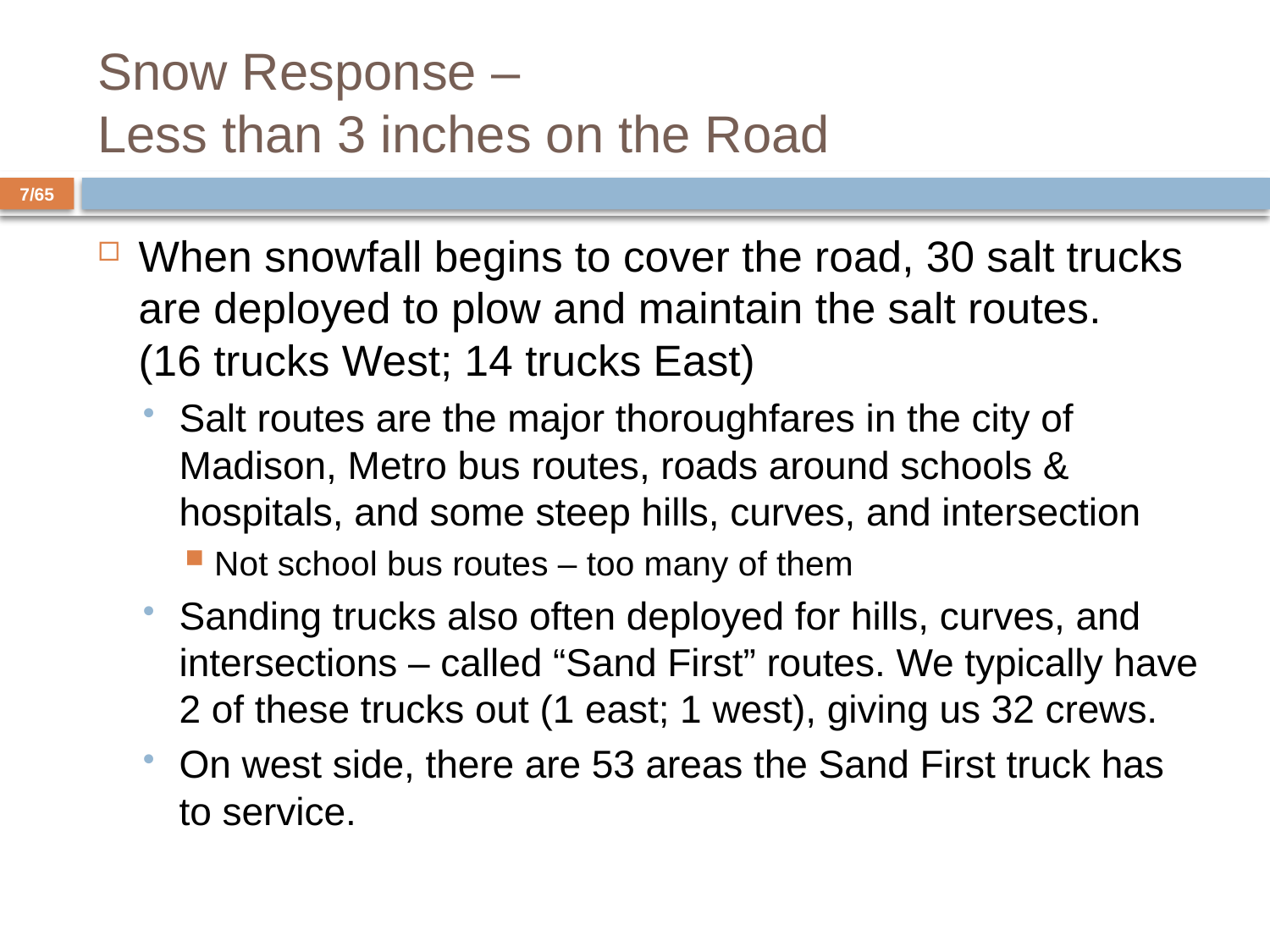

# Snow Response – Less than 3 inches on the Road
7/65
When snowfall begins to cover the road, 30 salt trucks are deployed to plow and maintain the salt routes.
(16 trucks West; 14 trucks East)
Salt routes are the major thoroughfares in the city of Madison, Metro bus routes, roads around schools & hospitals, and some steep hills, curves, and intersection
Not school bus routes – too many of them
Sanding trucks also often deployed for hills, curves, and intersections – called “Sand First” routes. We typically have 2 of these trucks out (1 east; 1 west), giving us 32 crews.
On west side, there are 53 areas the Sand First truck has to service.